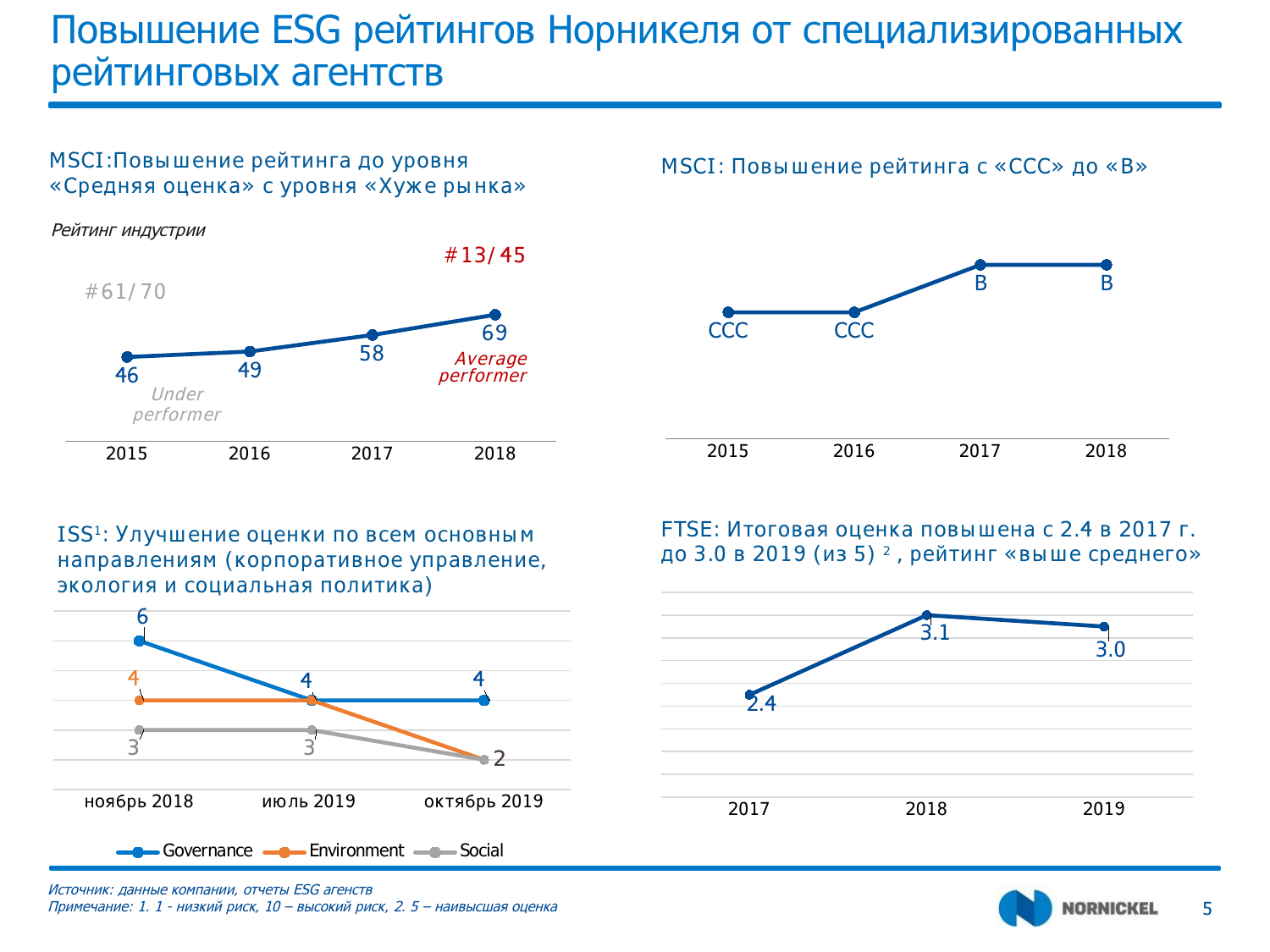

# Повышение ESG рейтингов Норникеля от специализированных рейтинговых агентств
MSCI:Повышение рейтинга до уровня «Средняя оценка» с уровня «Хуже рынка»
MSCI: Повышение рейтинга с «ССС» до «B»
Рейтинг индустрии

### Chart

| Category | Ряд 1 |
|---|---|
| 2015 | 40.0 |
| 2016 | 40.0 |
| 2017 | 55.0 |
| 2018 | 55.0 |
#13/45

### Chart

| Category | Ряд 1 |
|---|---|
| 2015 | 46.0 |
| 2016 | 49.0 |
| 2017 | 58.0 |
| 2018 | 69.0 |
#61/70
Under
performer
FTSE: Итоговая оценка повышена с 2.4 в 2017 г. до 3.0 в 2019 (из 5) 2 , рейтинг «выше среднего»
ISS1: Улучшение оценки по всем основным направлениям (корпоративное управление, экология и социальная политика)

### Chart

| Category | Norilsk  |
|---|---|
| 2017 | 2.4 |
| 2018 | 3.1 |
| 2019 | 3.0 |

### Chart

| Category | Governance | Environment | Social  |
|---|---|---|---|
| ноябрь 2018 | 6.0 | 4.0 | 3.0 |
| июль 2019  | 4.0 | 4.0 | 3.0 |
| октябрь 2019 | 4.0 | 2.0 | 2.0 |
Источник: данные компании, отчеты ESG агенств
Примечание: 1. 1 - низкий риск, 10 – высокий риск, 2. 5 – наивысшая оценка
 5